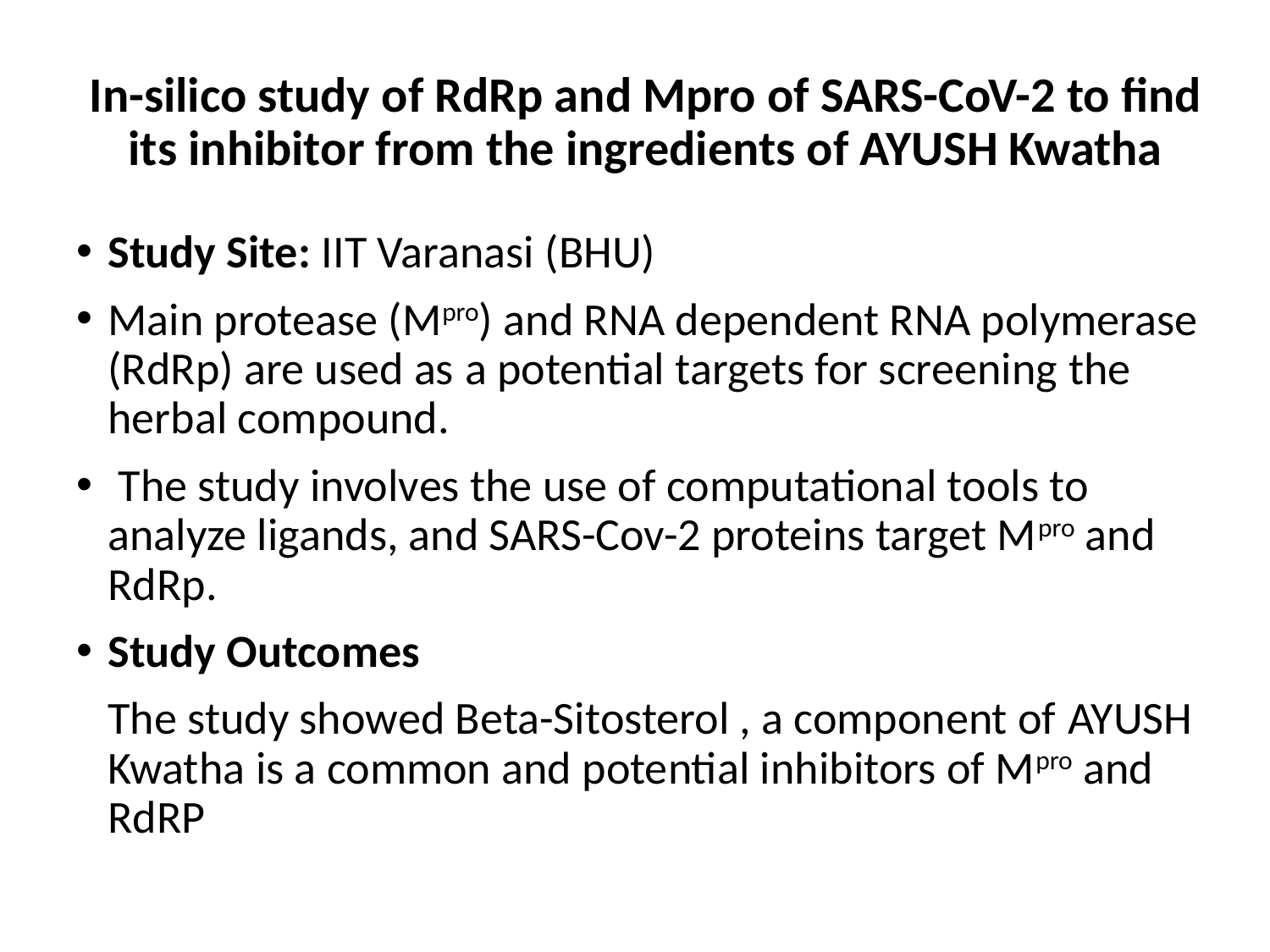

# In-silico study of RdRp and Mpro of SARS-CoV-2 to find its inhibitor from the ingredients of AYUSH Kwatha
Study Site: IIT Varanasi (BHU)
Main protease (Mpro) and RNA dependent RNA polymerase (RdRp) are used as a potential targets for screening the herbal compound.
 The study involves the use of computational tools to analyze ligands, and SARS-Cov-2 proteins target Mpro and RdRp.
Study Outcomes
	The study showed Beta-Sitosterol , a component of AYUSH Kwatha is a common and potential inhibitors of Mpro and RdRP